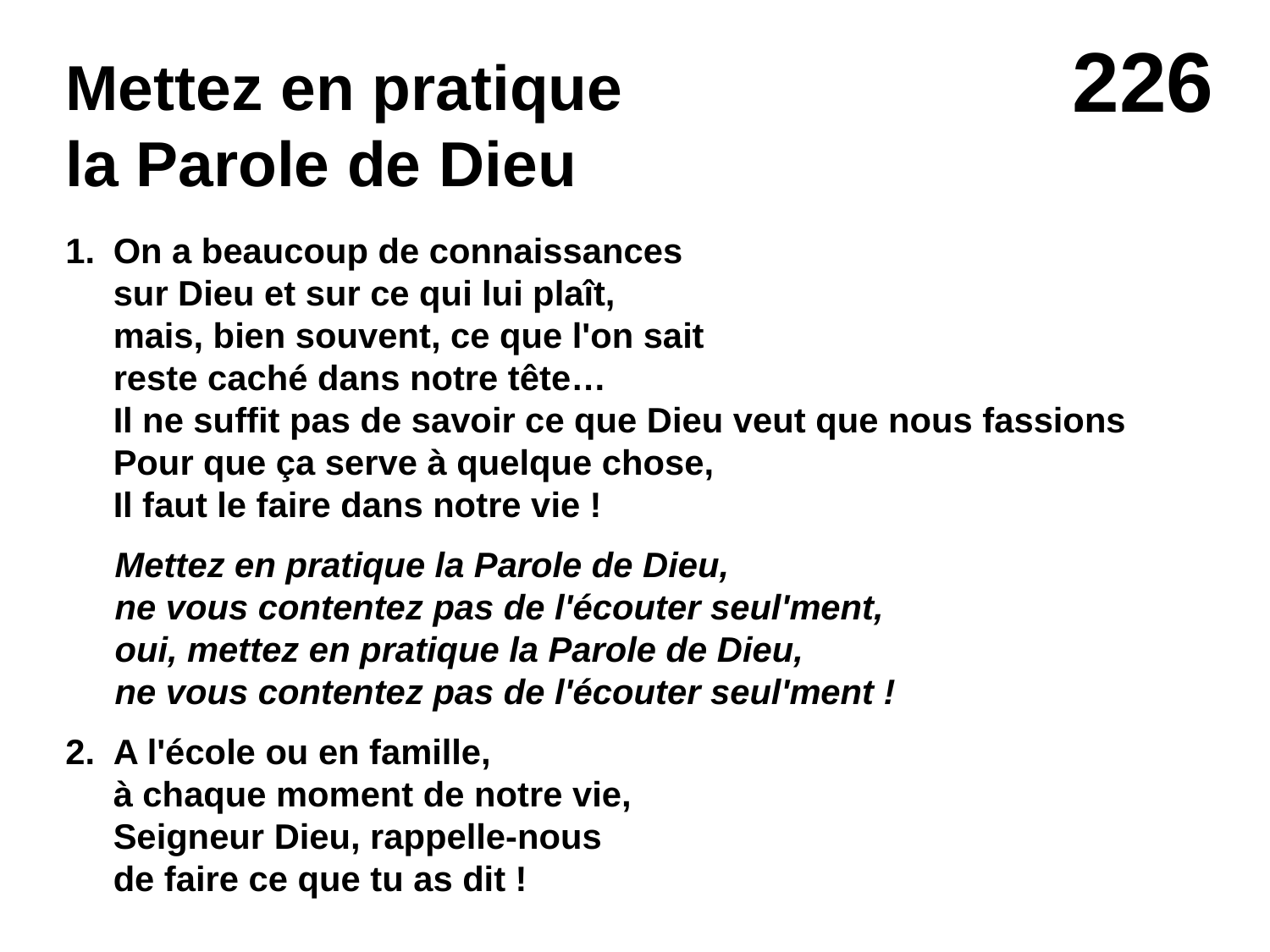

# Mettez en pratique la Parole de Dieu
1.	On a beaucoup de connaissances
sur Dieu et sur ce qui lui plaît,
mais, bien souvent, ce que l'on sait
reste caché dans notre tête…
Il ne suffit pas de savoir ce que Dieu veut que nous fassions
Pour que ça serve à quelque chose,
Il faut le faire dans notre vie !
Mettez en pratique la Parole de Dieu,
ne vous contentez pas de l'écouter seul'ment,
oui, mettez en pratique la Parole de Dieu,
ne vous contentez pas de l'écouter seul'ment !
2.	A l'école ou en famille,
à chaque moment de notre vie,
Seigneur Dieu, rappelle-nous
de faire ce que tu as dit !